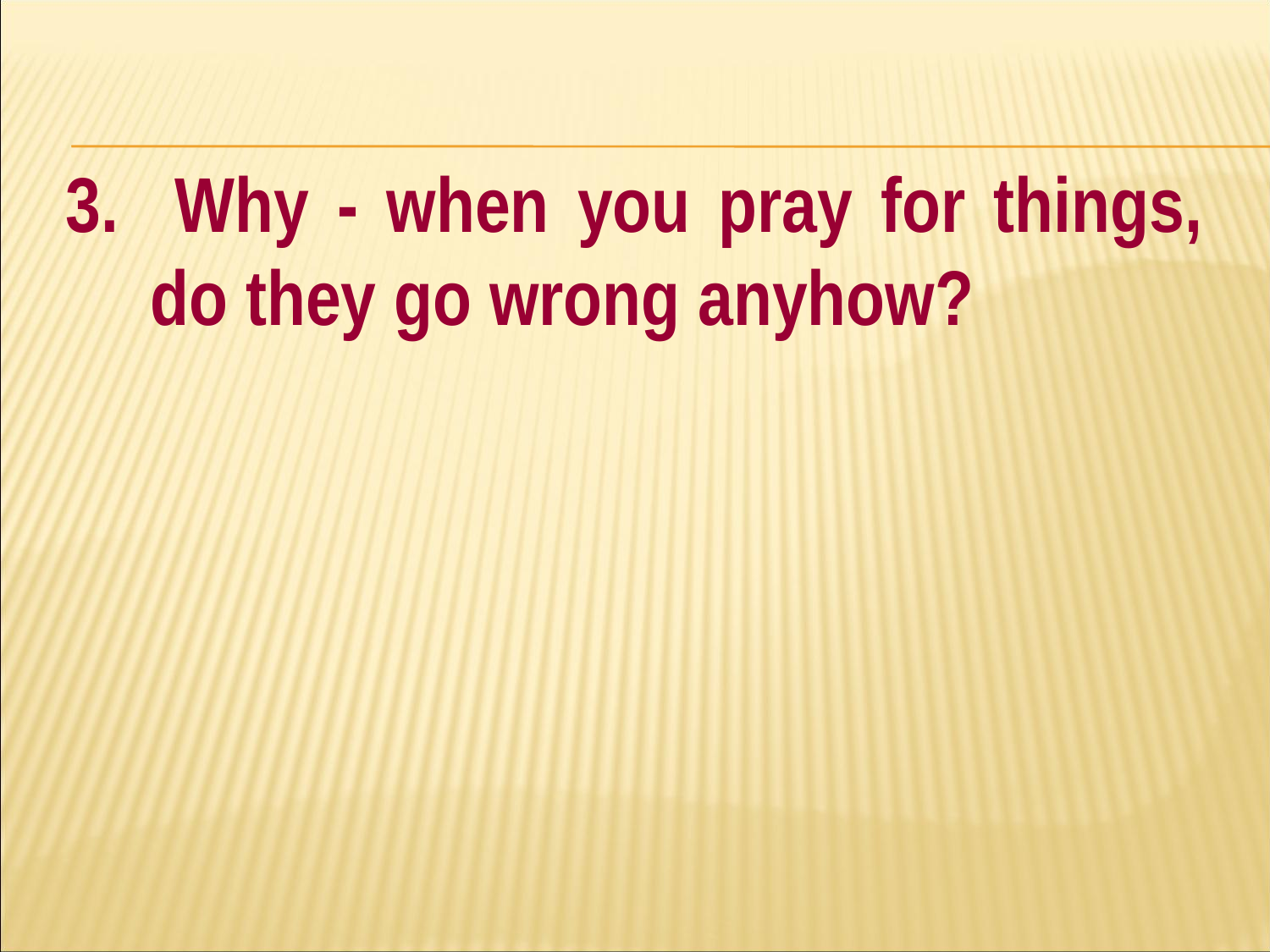

#
3.  Why - when you pray for things, do they go wrong anyhow?